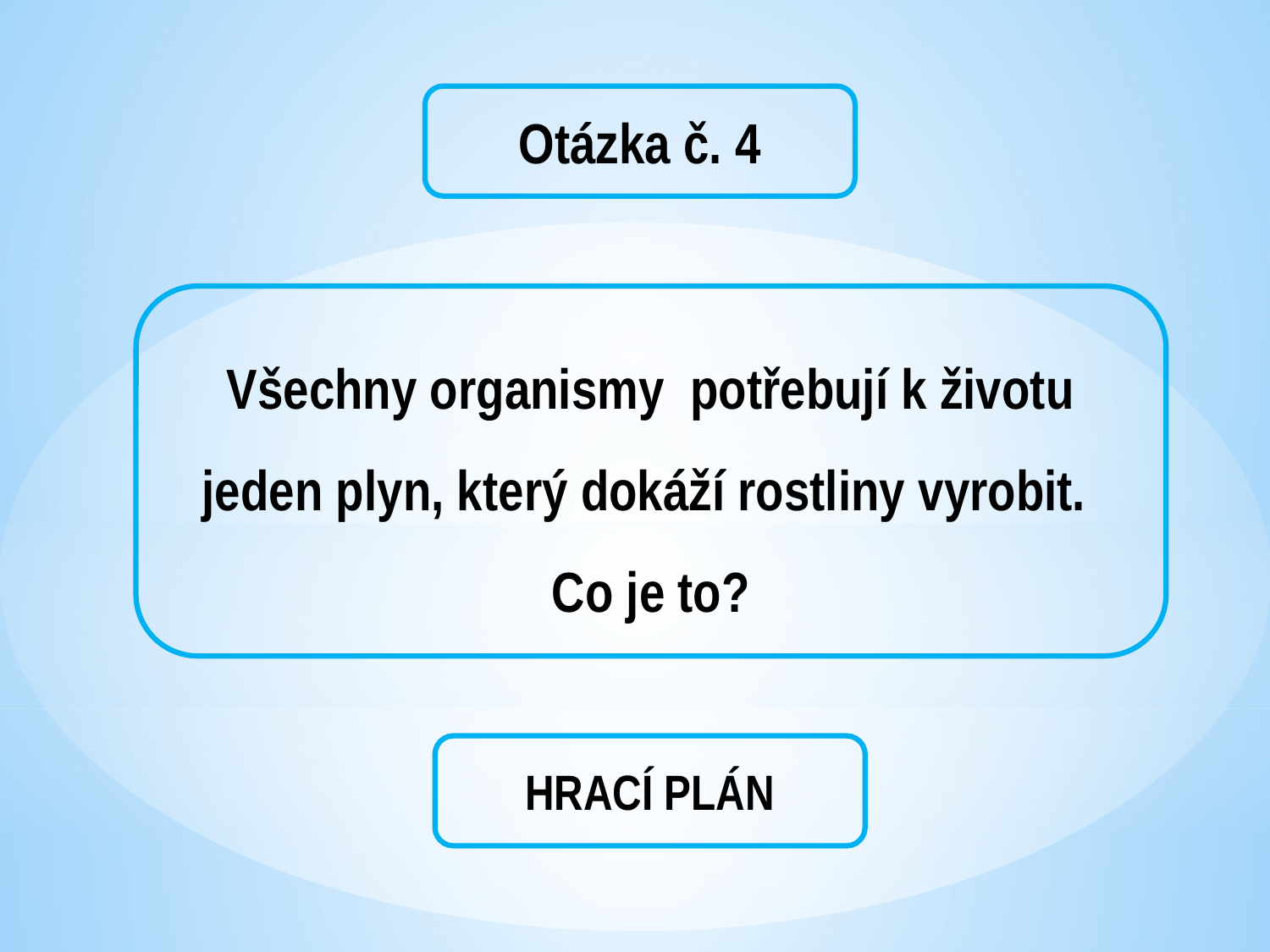

Otázka č. 4
Všechny organismy  potřebují k životu jeden plyn, který dokáží rostliny vyrobit.
Co je to?
HRACÍ PLÁN